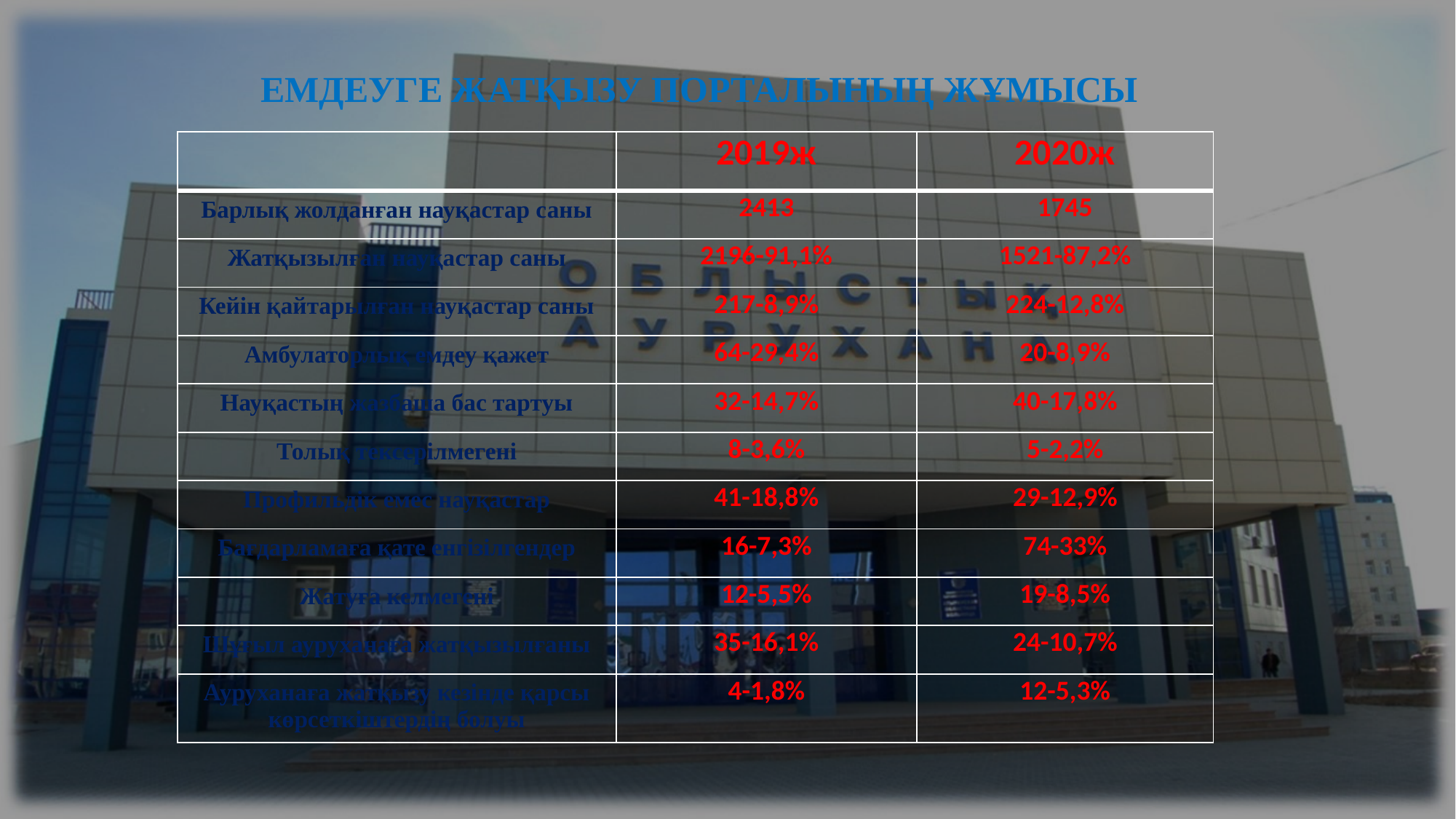

Емдеуге жатқызу порталының жұмысы
|  | 2019ж | 2020ж |
| --- | --- | --- |
| Барлық жолданған науқастар саны | 2413 | 1745 |
| Жатқызылған науқастар саны | 2196-91,1% | 1521-87,2% |
| Кейін қайтарылған науқастар саны | 217-8,9% | 224-12,8% |
| Амбулаторлық емдеу қажет | 64-29,4% | 20-8,9% |
| Науқастың жазбаша бас тартуы | 32-14,7% | 40-17,8% |
| Толық тексерілмегені | 8-3,6% | 5-2,2% |
| Профильдік емес науқастар | 41-18,8% | 29-12,9% |
| Бағдарламаға қате енгізілгендер | 16-7,3% | 74-33% |
| Жатуға келмегені | 12-5,5% | 19-8,5% |
| Шұғыл ауруханаға жатқызылғаны | 35-16,1% | 24-10,7% |
| Ауруханаға жатқызу кезінде қарсы көрсеткіштердің болуы | 4-1,8% | 12-5,3% |